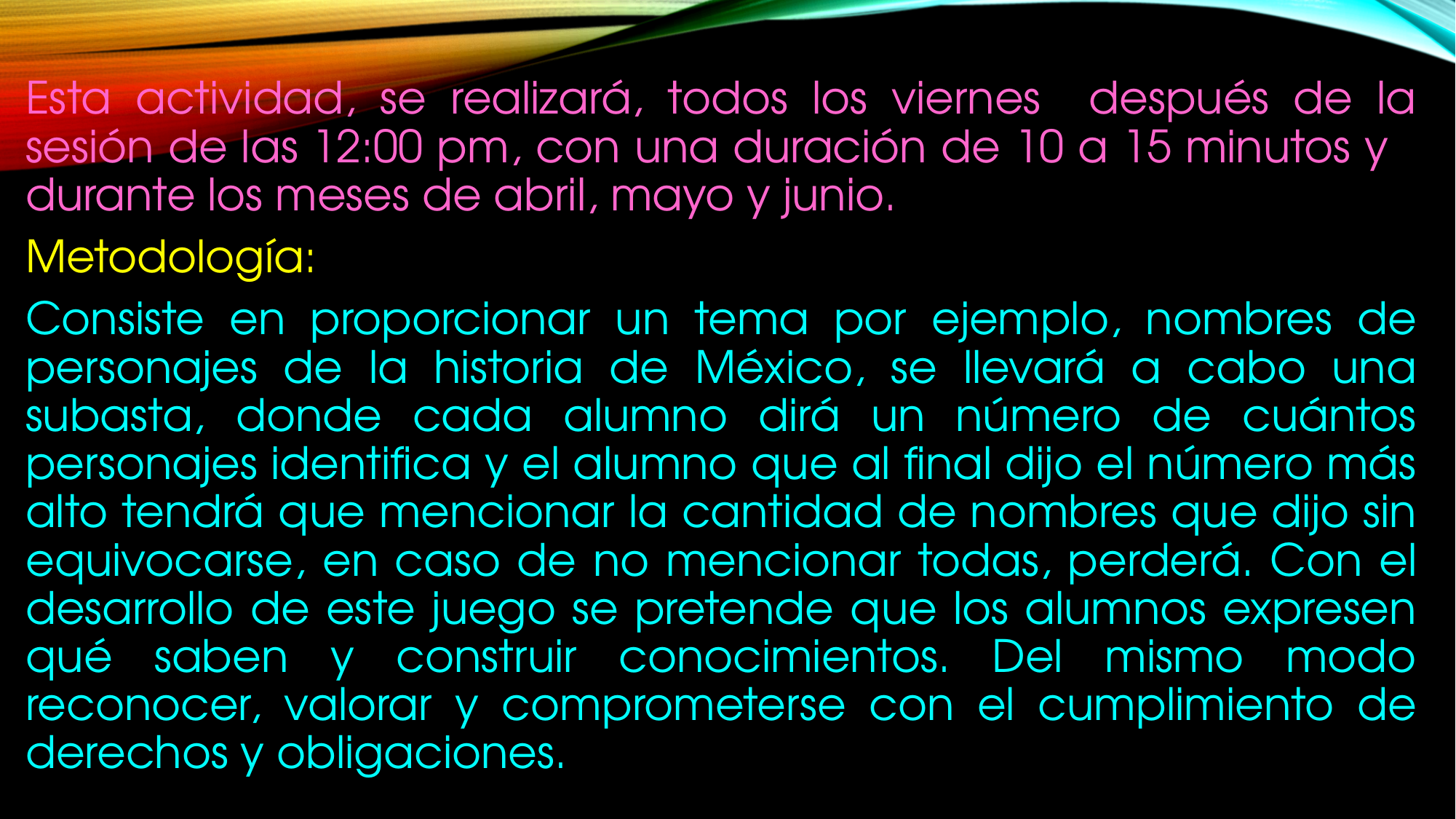

Esta actividad, se realizará, todos los viernes  después de la sesión de las 12:00 pm, con una duración de 10 a 15 minutos y   durante los meses de abril, mayo y junio.
Metodología:
Consiste en proporcionar un tema por ejemplo, nombres de personajes de la historia de México, se llevará a cabo una subasta, donde cada alumno dirá un número de cuántos personajes identifica y el alumno que al final dijo el número más alto tendrá que mencionar la cantidad de nombres que dijo sin equivocarse, en caso de no mencionar todas, perderá. Con el desarrollo de este juego se pretende que los alumnos expresen qué saben y construir conocimientos. Del mismo modo reconocer, valorar y comprometerse con el cumplimiento de derechos y obligaciones.